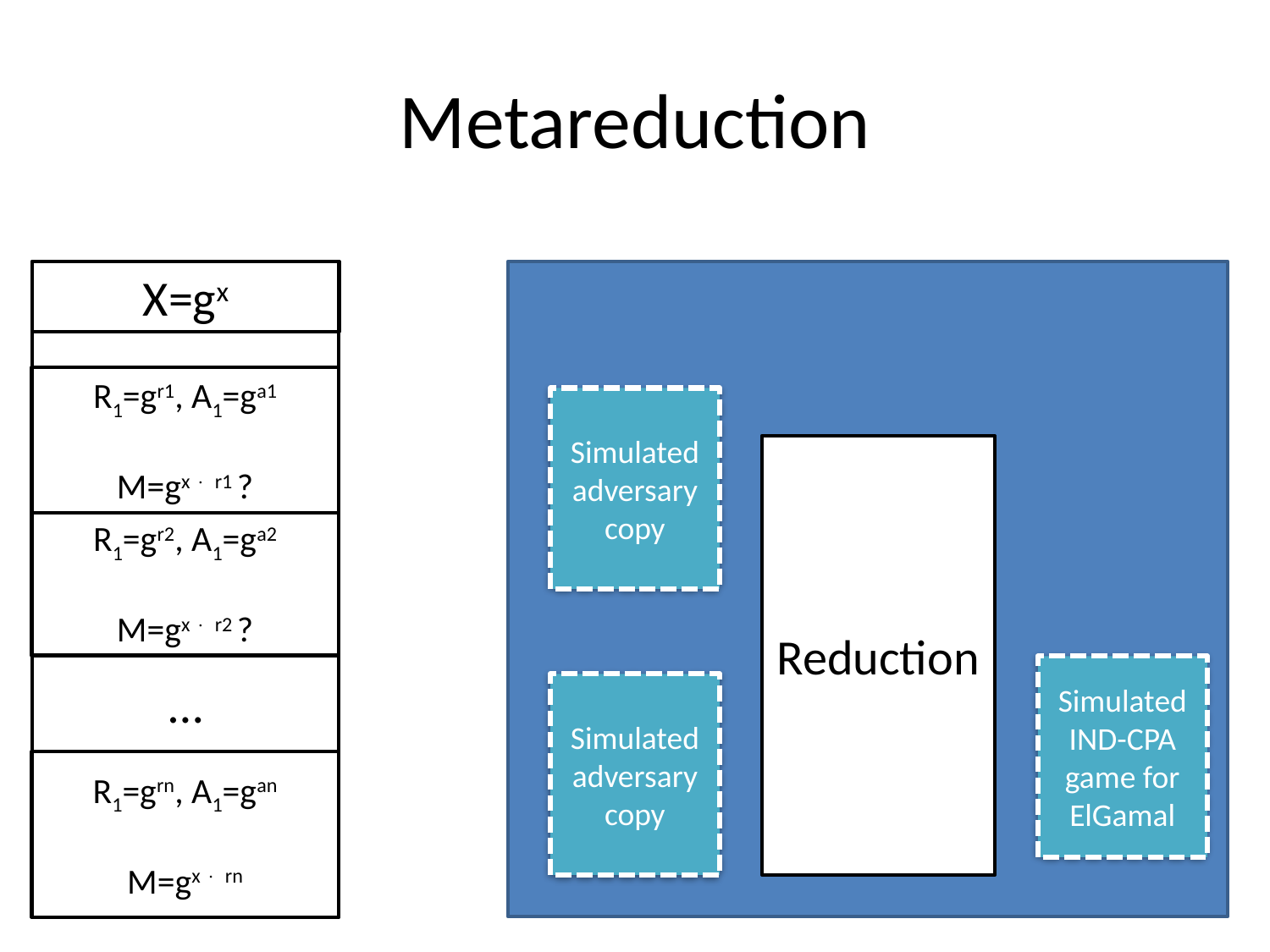

# Metareduction
X=gx

R1=gr1, A1=ga1

M=gx ⋅ r1 ?
Simulated adversary copy
Reduction
R1=gr2, A1=ga2

M=gx ⋅ r2 ?
…
Simulated IND-CPA game for ElGamal
Simulated adversary copy
R1=grn, A1=gan

M=gx ⋅ rn